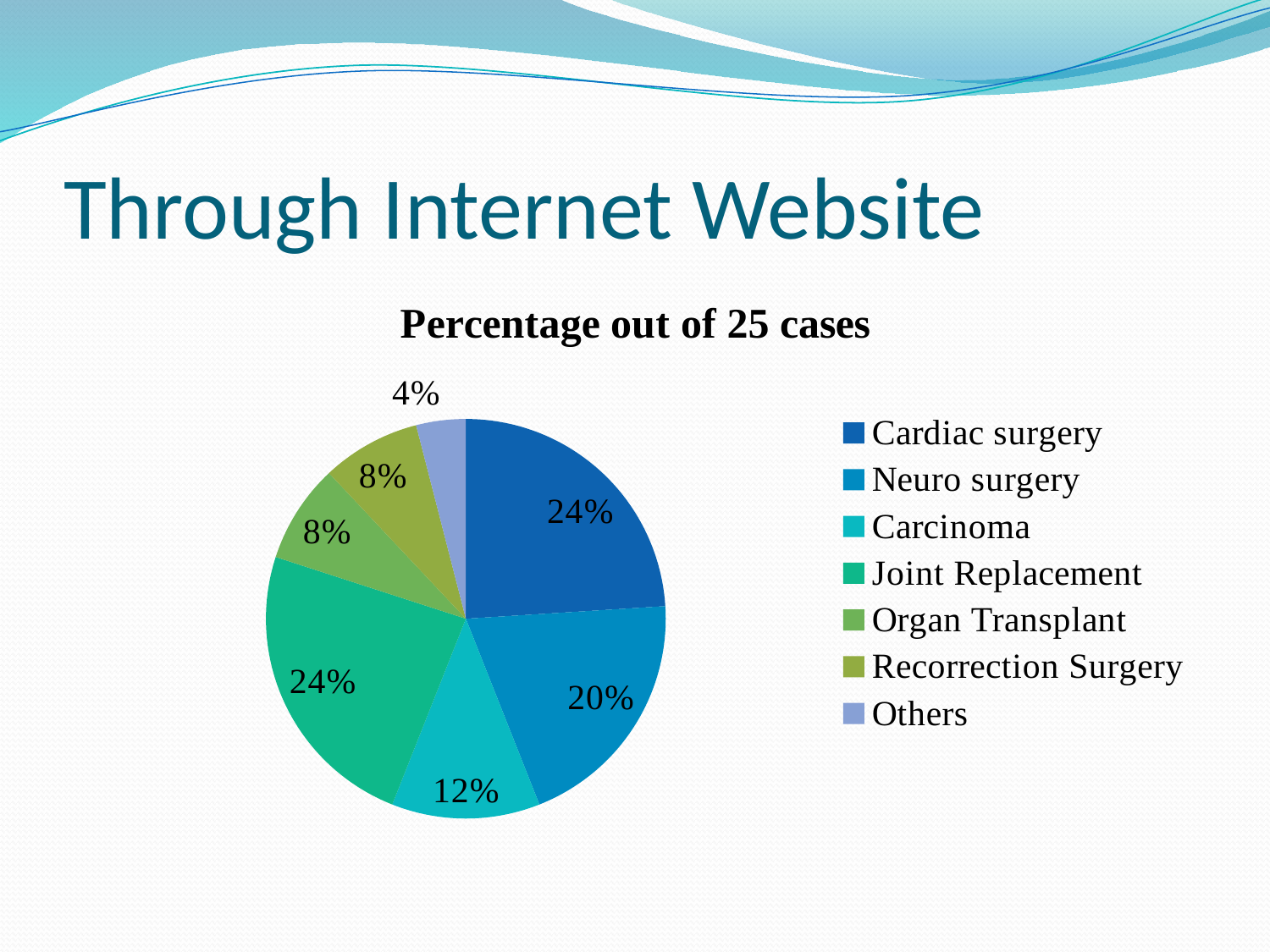

# Through Internet Website

### Chart: Percentage out of 25 cases

| Category | Percentage |
|---|---|
| Cardiac surgery | 24.0 |
| Neuro surgery | 20.0 |
| Carcinoma | 12.0 |
| Joint Replacement | 24.0 |
| Organ Transplant | 8.0 |
| Recorrection Surgery | 8.0 |
| Others | 4.0 |